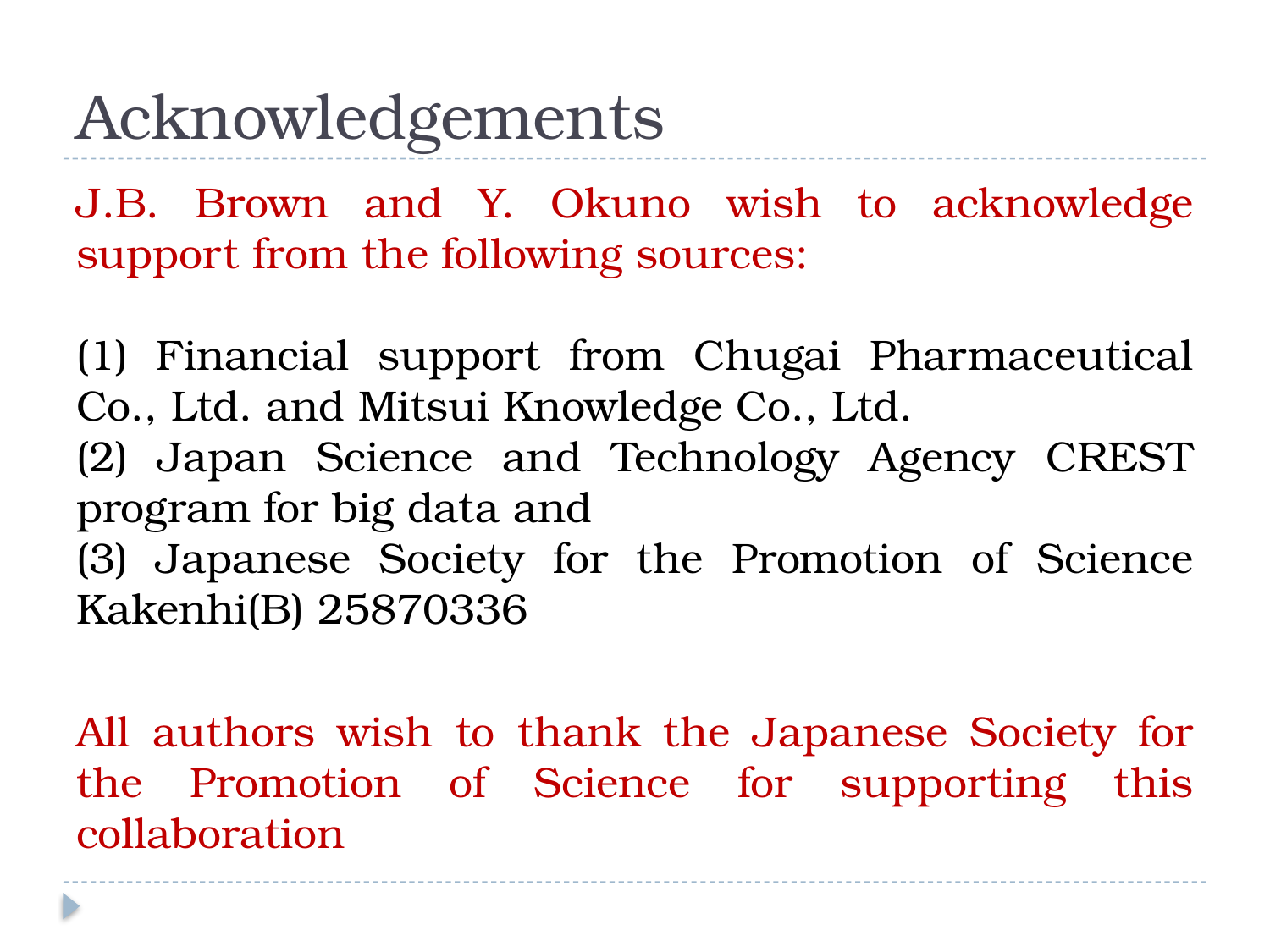

# Acknowledgements
J.B. Brown and Y. Okuno wish to acknowledge support from the following sources:

(1) Financial support from Chugai Pharmaceutical Co., Ltd. and Mitsui Knowledge Co., Ltd.
(2) Japan Science and Technology Agency CREST program for big data and
(3) Japanese Society for the Promotion of Science Kakenhi(B) 25870336

All authors wish to thank the Japanese Society for the Promotion of Science for supporting this collaboration